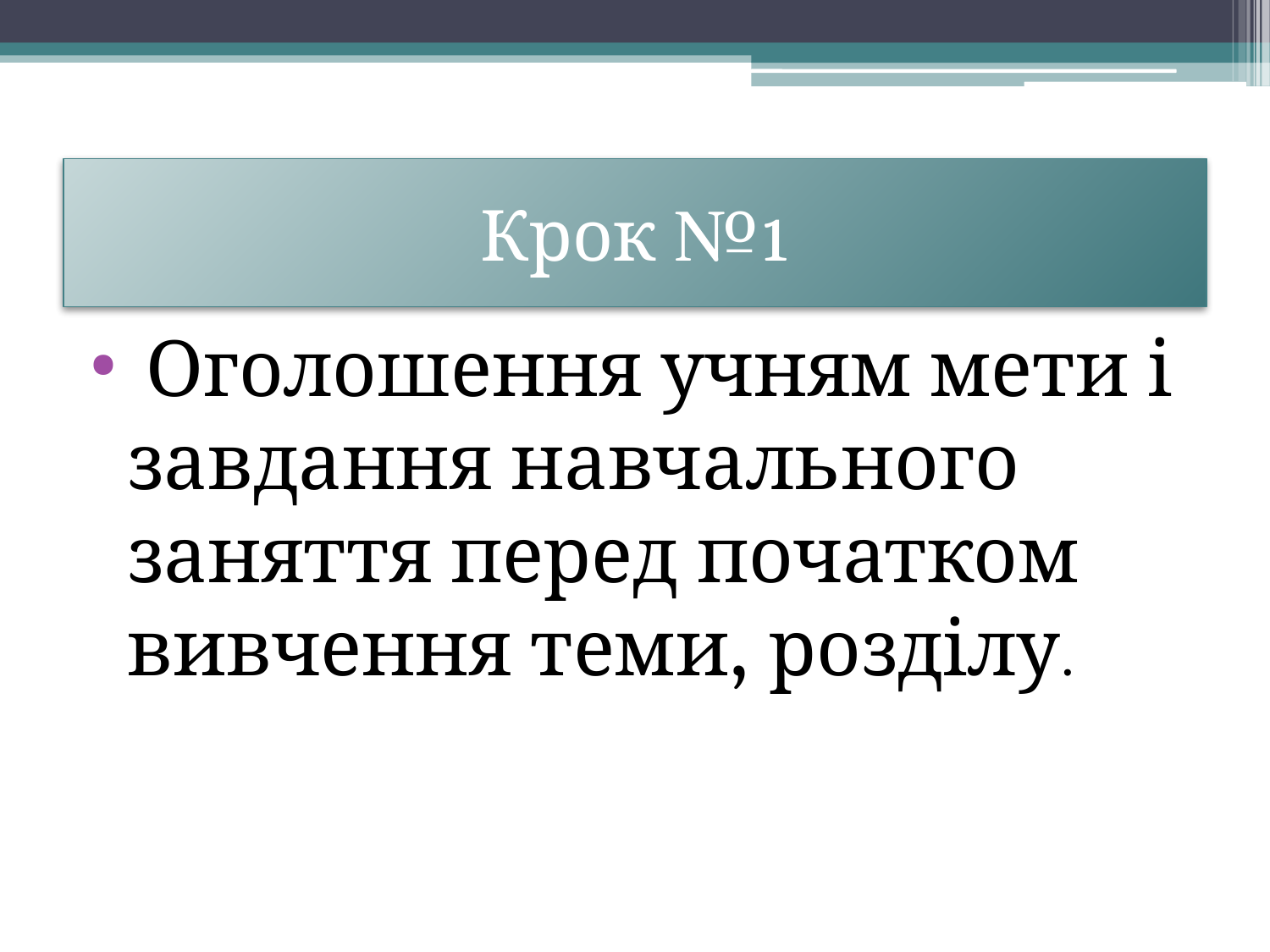

# Крок №1
 Оголошення учням мети і завдання навчального заняття перед початком вивчення теми, розділу.